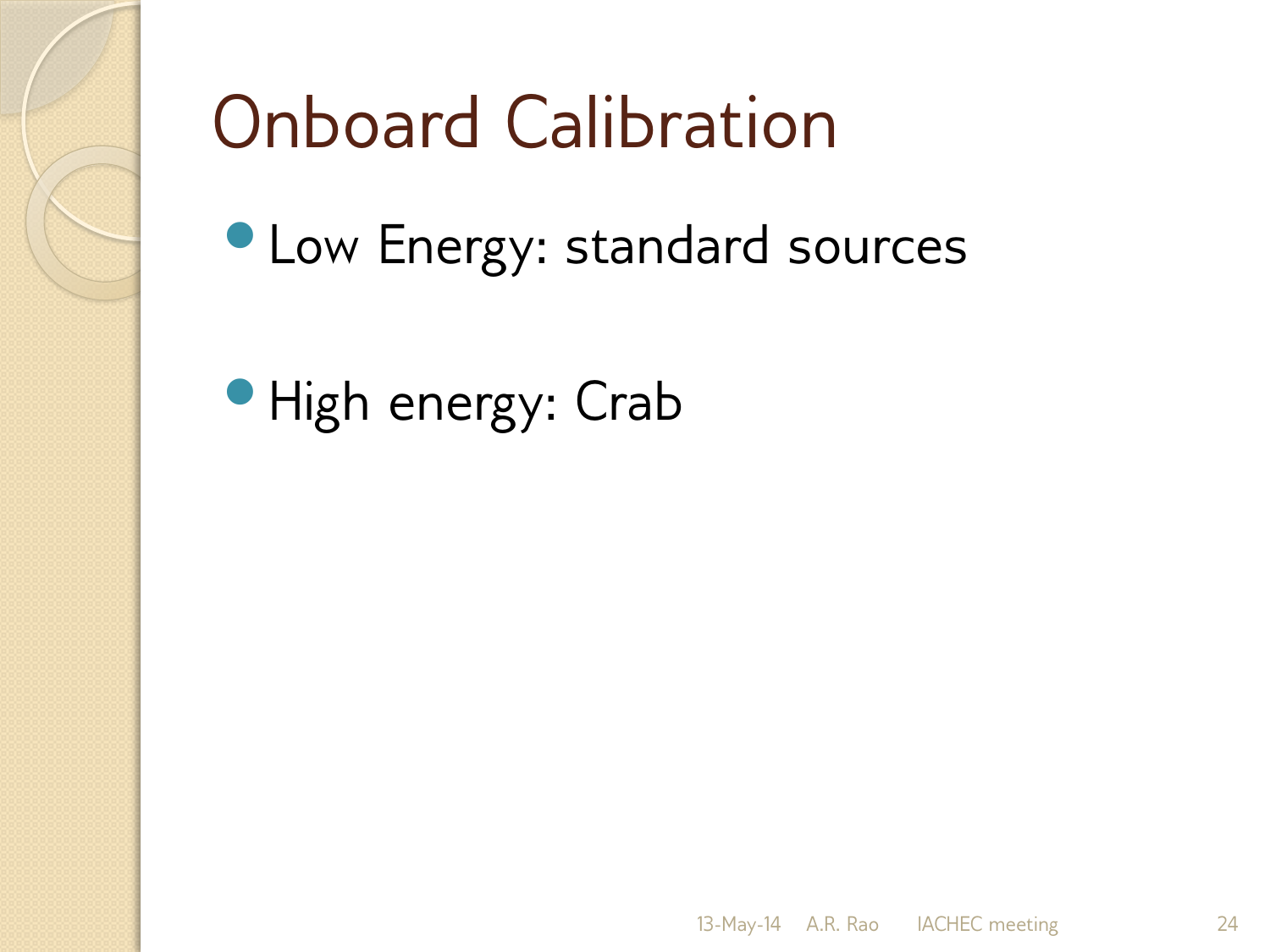

# Onboard Calibration
Low Energy: standard sources

High energy: Crab
13-May-14
A.R. Rao      IACHEC meeting
24